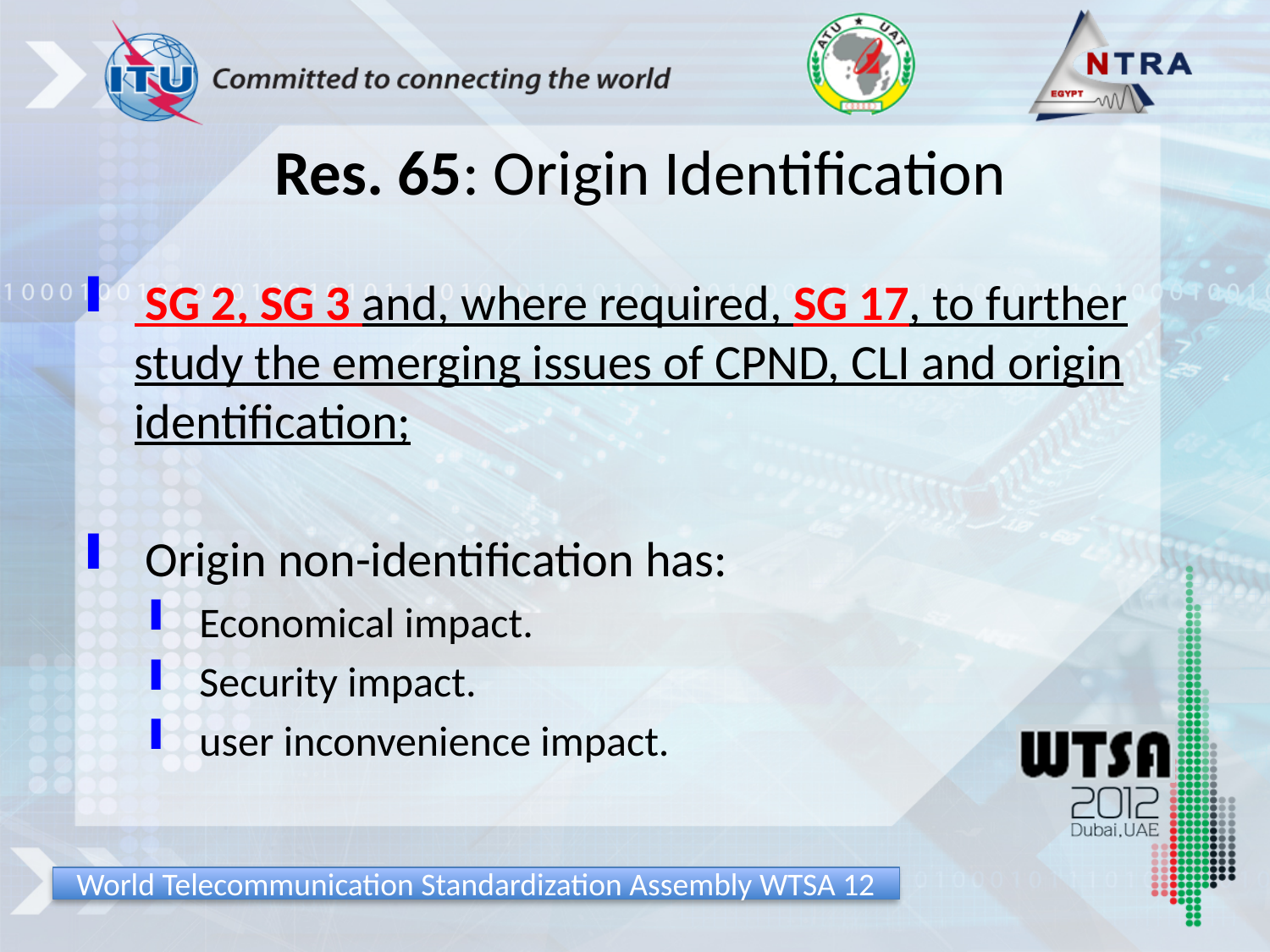

# Res. 65: Origin Identification
 SG 2, SG 3 and, where required, SG 17, to further study the emerging issues of CPND, CLI and origin identification;

 Origin non-identification has:
 Economical impact.
 Security impact.
 user inconvenience impact.